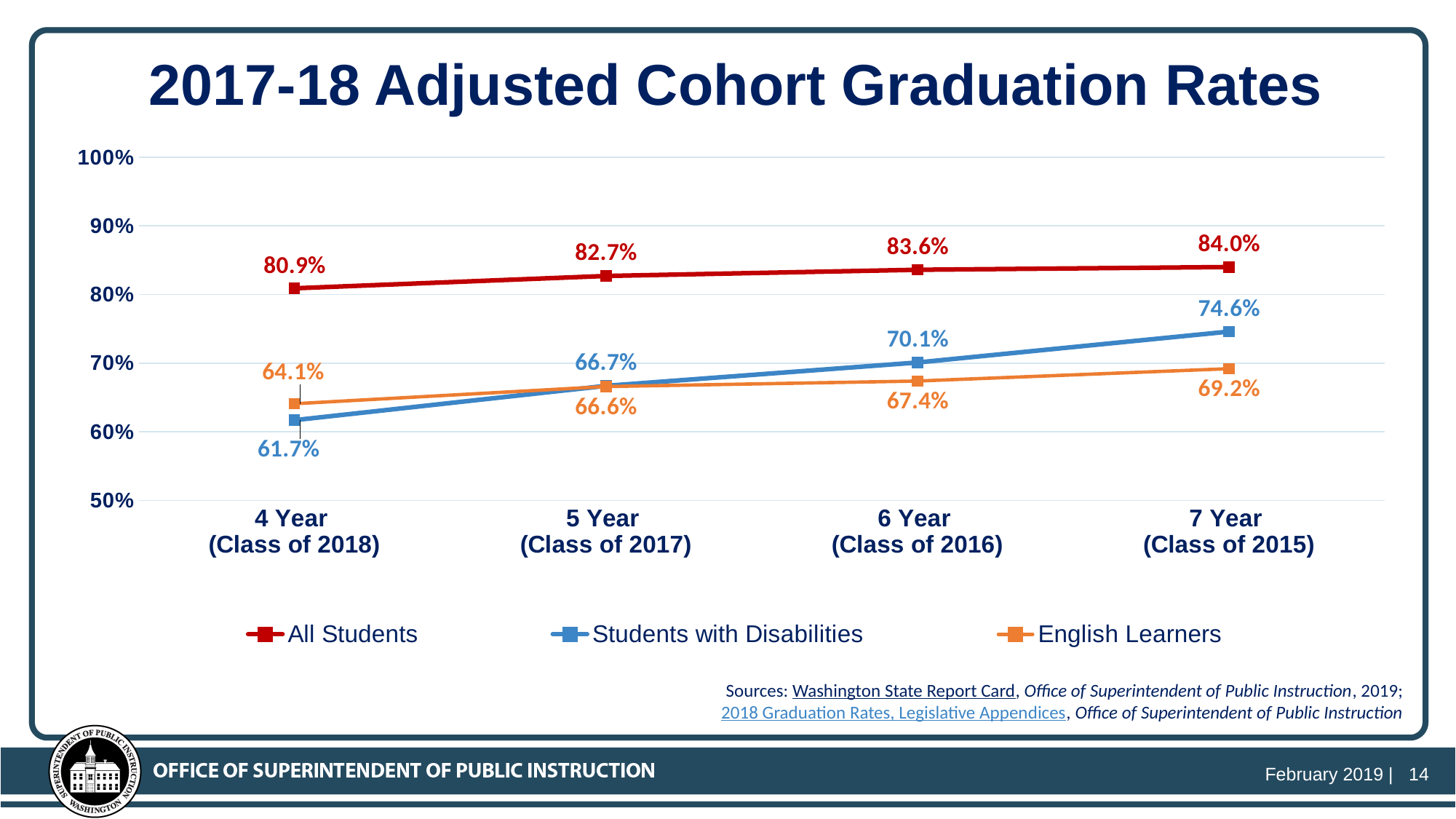

# 2017-18 Adjusted Cohort Graduation Rates

### Chart

| Category | All Students | Students with Disabilities | English Learners |
|---|---|---|---|
| 4 Year
(Class of 2018) | 0.809 | 0.617 | 0.641 |
| 5 Year
(Class of 2017) | 0.827 | 0.667 | 0.666 |
| 6 Year
(Class of 2016) | 0.836 | 0.701 | 0.674 |
| 7 Year
(Class of 2015) | 0.84 | 0.746 | 0.692 |
Sources: Washington State Report Card, Office of Superintendent of Public Instruction, 2019;
 2018 Graduation Rates, Legislative Appendices, Office of Superintendent of Public Instruction